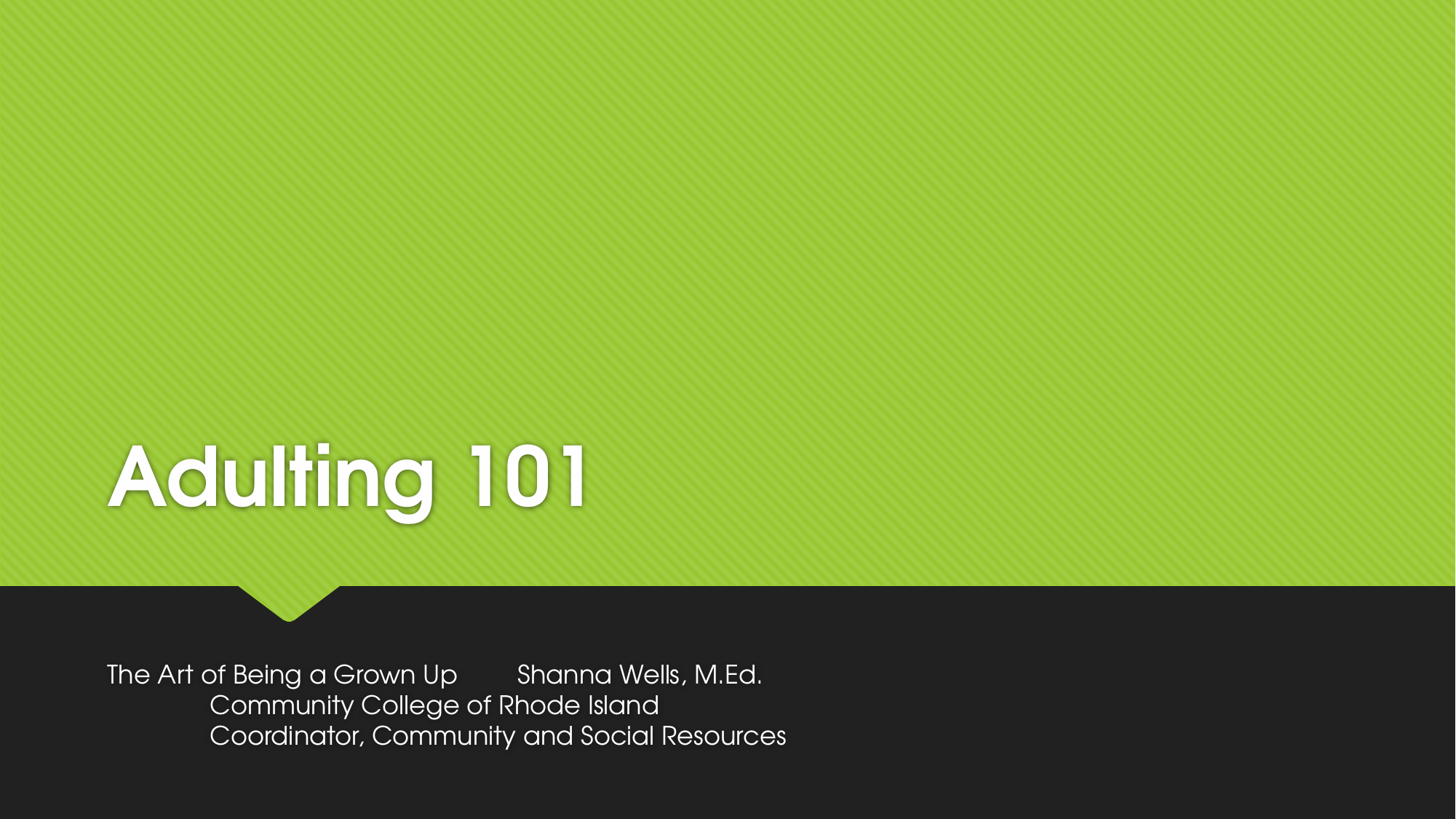

# Adulting 101
The Art of Being a Grown Up					Shanna Wells, M.Ed.
											Community College of Rhode Island
											Coordinator, Community and Social Resources